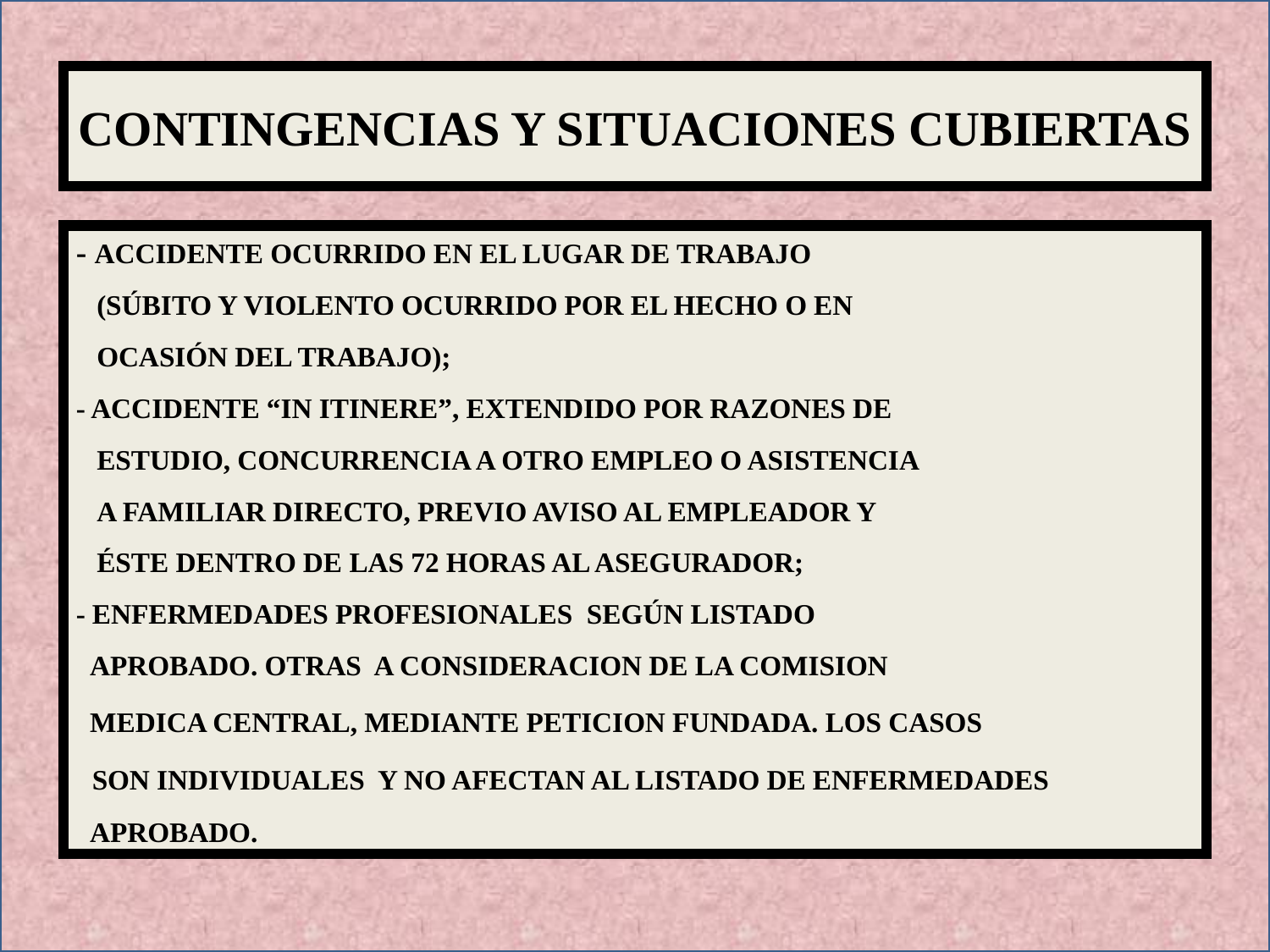

CONTINGENCIAS Y SITUACIONES CUBIERTAS
- ACCIDENTE OCURRIDO EN EL LUGAR DE TRABAJO
   (SÚBITO Y VIOLENTO OCURRIDO POR EL HECHO O EN
   OCASIÓN DEL TRABAJO);
- ACCIDENTE “IN ITINERE”, EXTENDIDO POR RAZONES DE
   ESTUDIO, CONCURRENCIA A OTRO EMPLEO O ASISTENCIA
   A FAMILIAR DIRECTO, PREVIO AVISO AL EMPLEADOR Y
   ÉSTE DENTRO DE LAS 72 HORAS AL ASEGURADOR;
- ENFERMEDADES PROFESIONALES  SEGÚN LISTADO
  APROBADO. OTRAS  A CONSIDERACION DE LA COMISION
  MEDICA CENTRAL, MEDIANTE PETICION FUNDADA. LOS CASOS
  SON INDIVIDUALES  Y NO AFECTAN AL LISTADO DE ENFERMEDADES
  APROBADO.